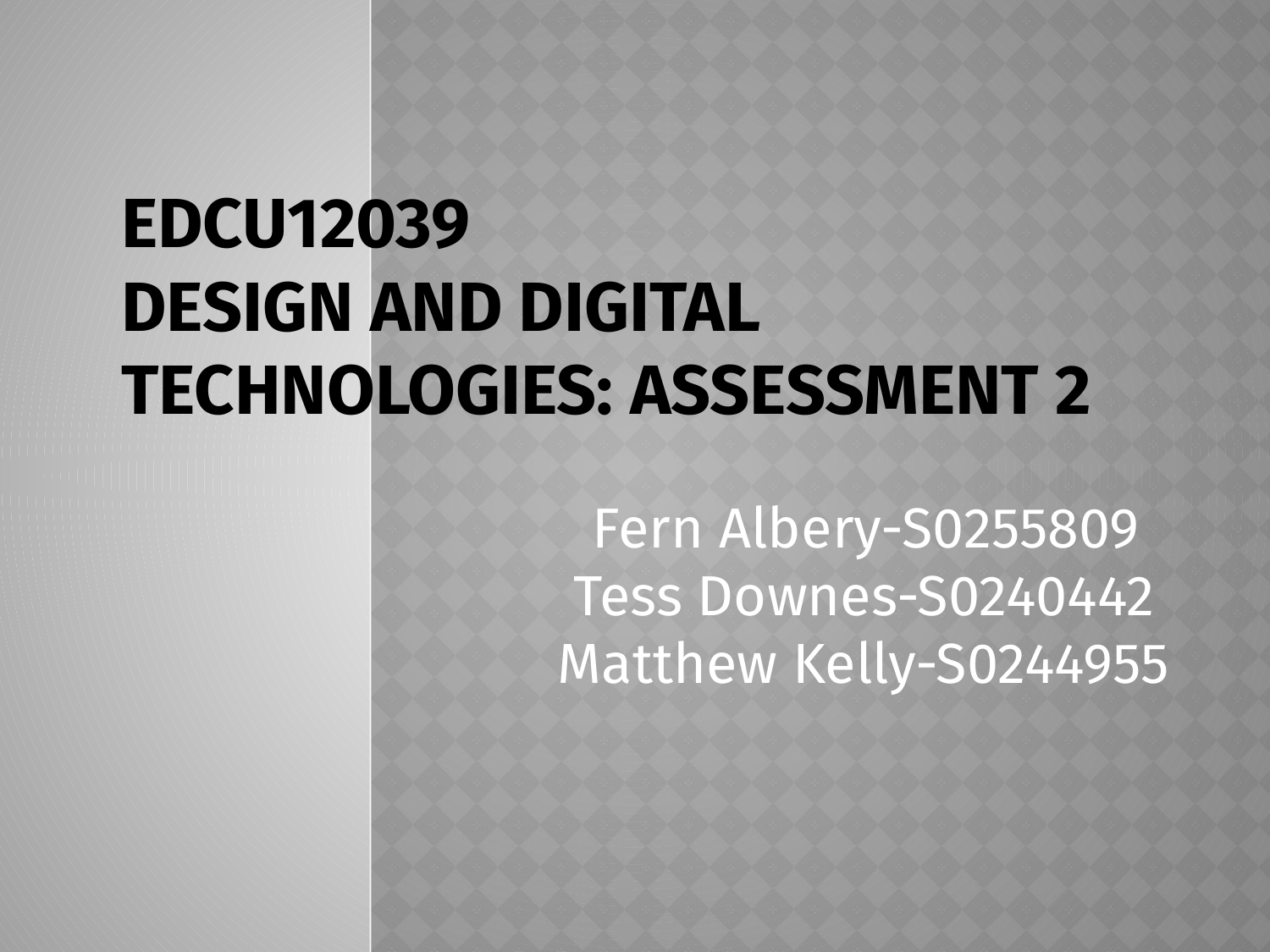

# EDCU12039 Design and Digital Technologies: Assessment 2
Fern Albery-S0255809
Tess Downes-S0240442
Matthew Kelly-S0244955